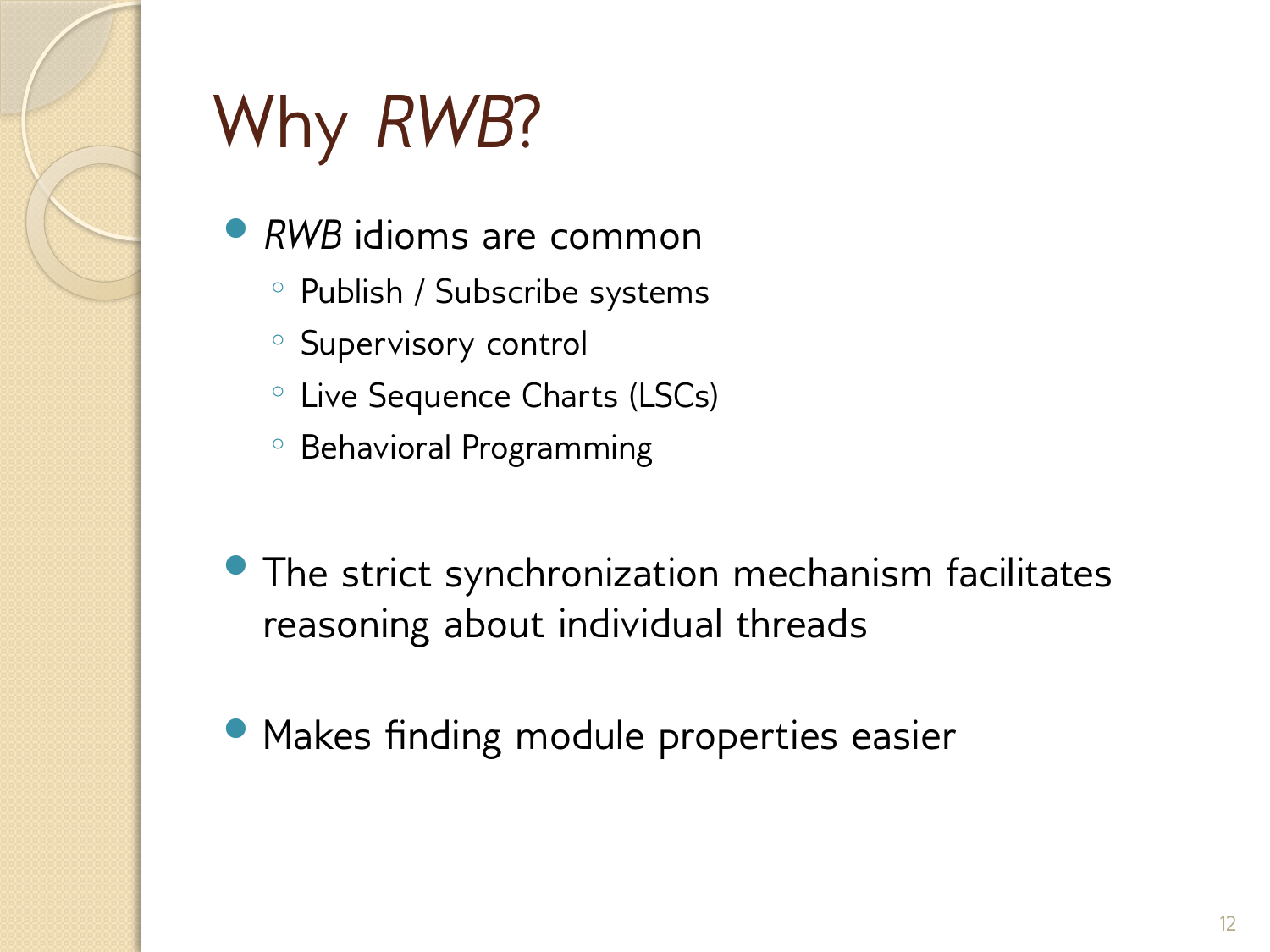

# Why RWB?
RWB idioms are common
Publish / Subscribe systems
Supervisory control
Live Sequence Charts (LSCs)
Behavioral Programming

The strict synchronization mechanism facilitates reasoning about individual threads
Makes finding module properties easier
12